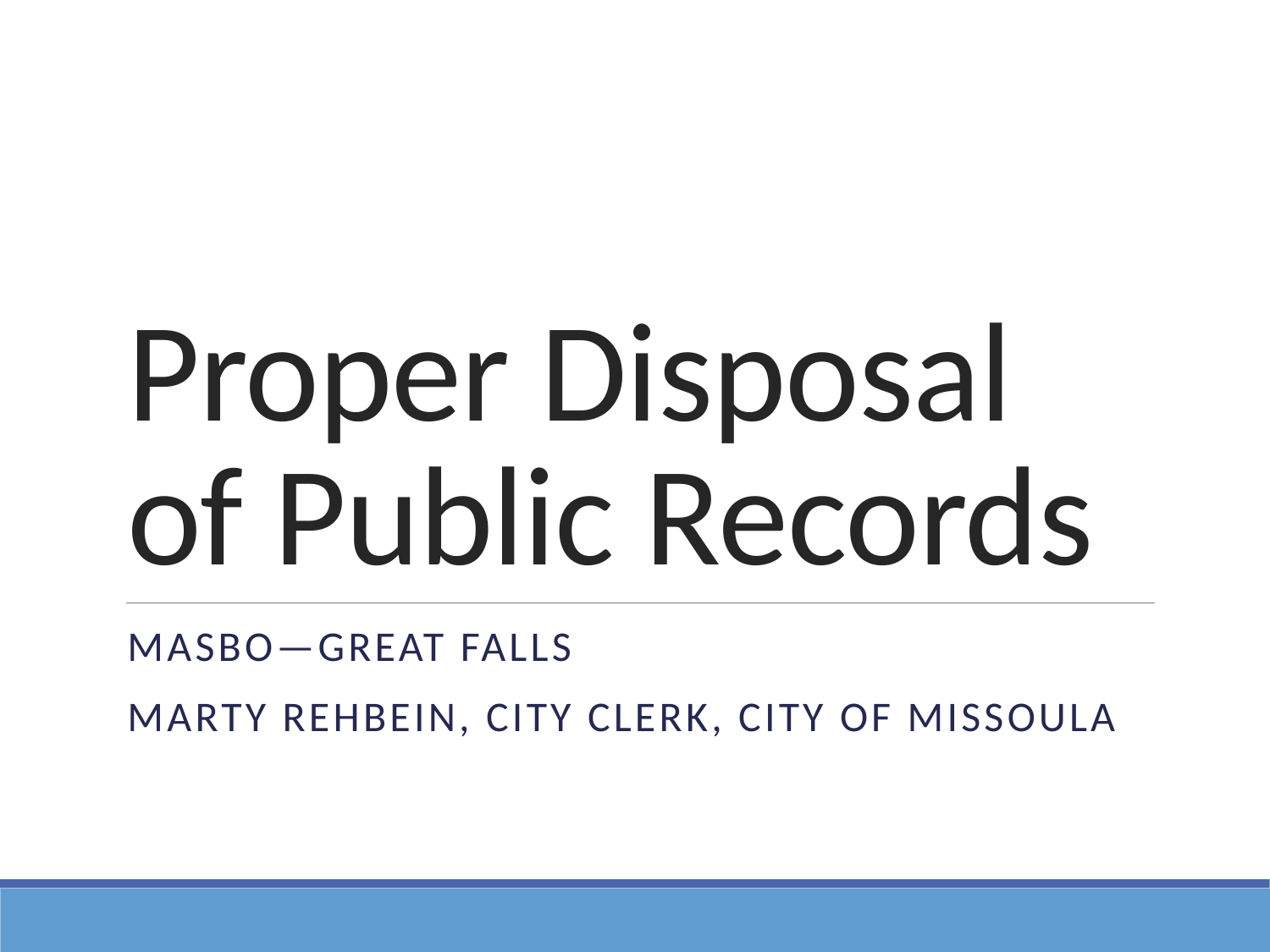

# Proper Disposal of Public Records
MASBO—Great Falls
Marty Rehbein, City Clerk, City of Missoula